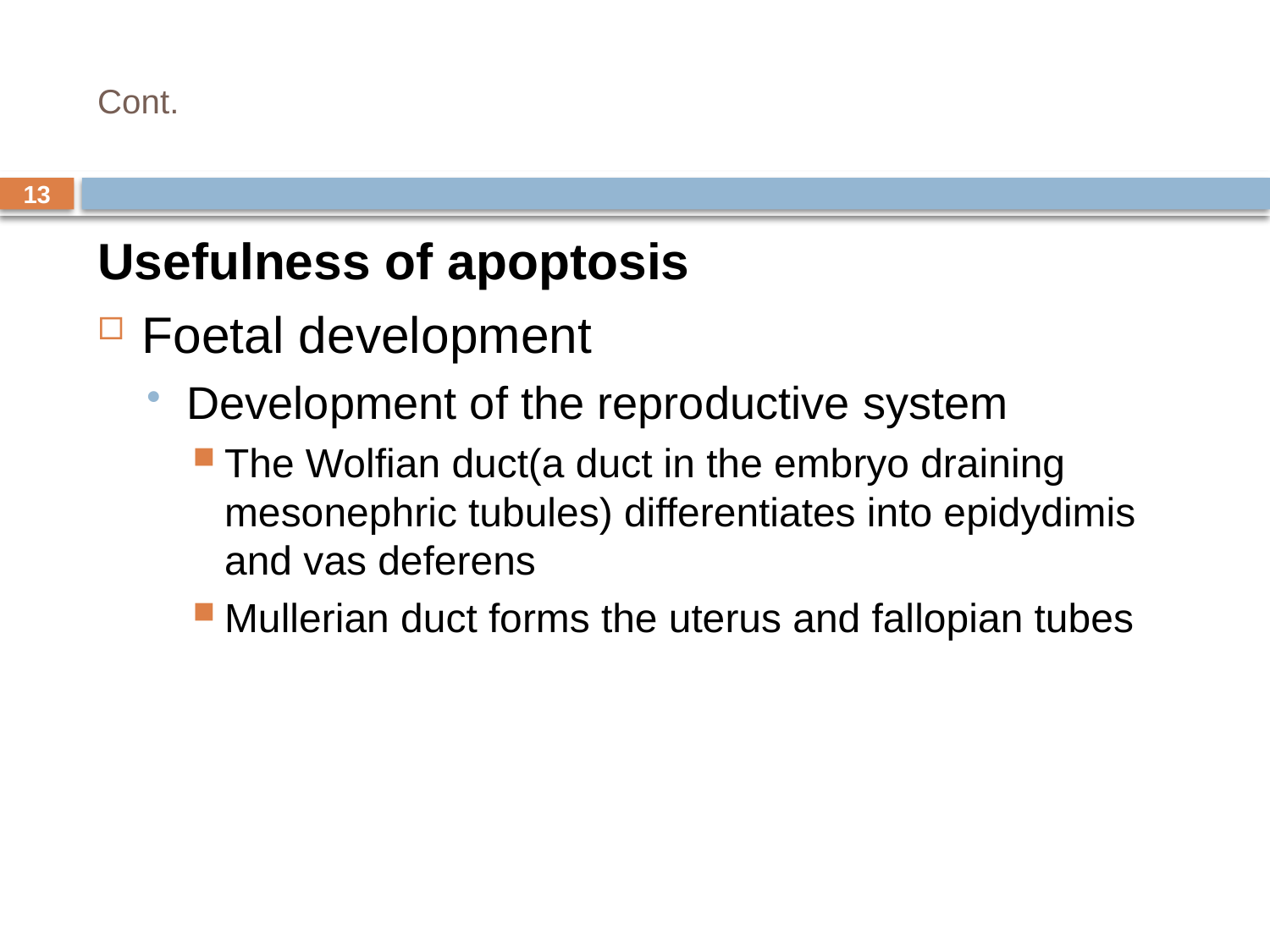

# Cont.
13
Usefulness of apoptosis
Foetal development
Development of the reproductive system
The Wolfian duct(a duct in the embryo draining mesonephric tubules) differentiates into epidydimis and vas deferens
Mullerian duct forms the uterus and fallopian tubes